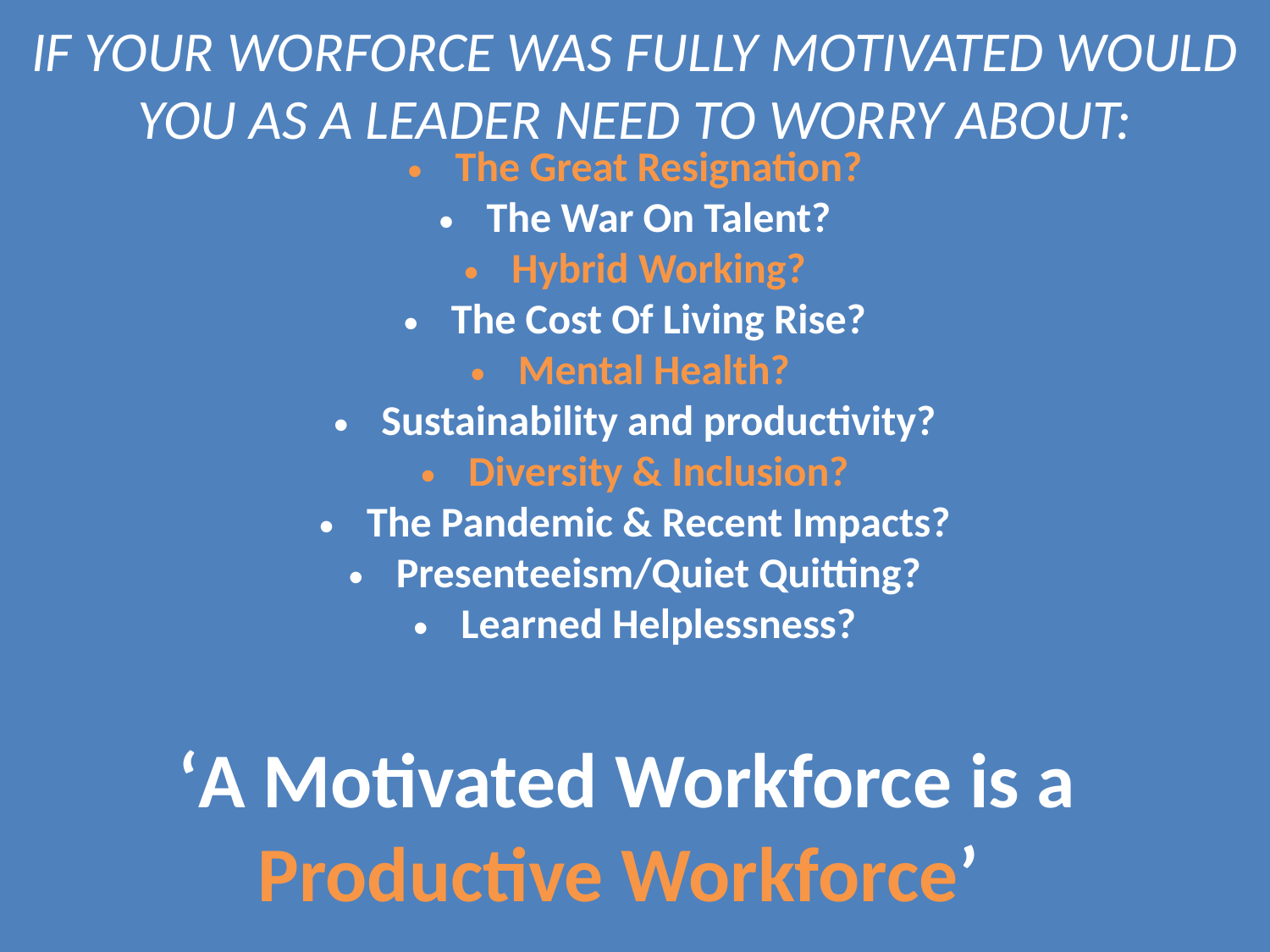

IF YOUR WORFORCE WAS FULLY MOTIVATED WOULD YOU AS A LEADER NEED TO WORRY ABOUT:
The Great Resignation?
The War On Talent?
Hybrid Working?
The Cost Of Living Rise?
Mental Health?
Sustainability and productivity?
Diversity & Inclusion?
The Pandemic & Recent Impacts?
Presenteeism/Quiet Quitting?
Learned Helplessness?
‘A Motivated Workforce is a Productive Workforce’